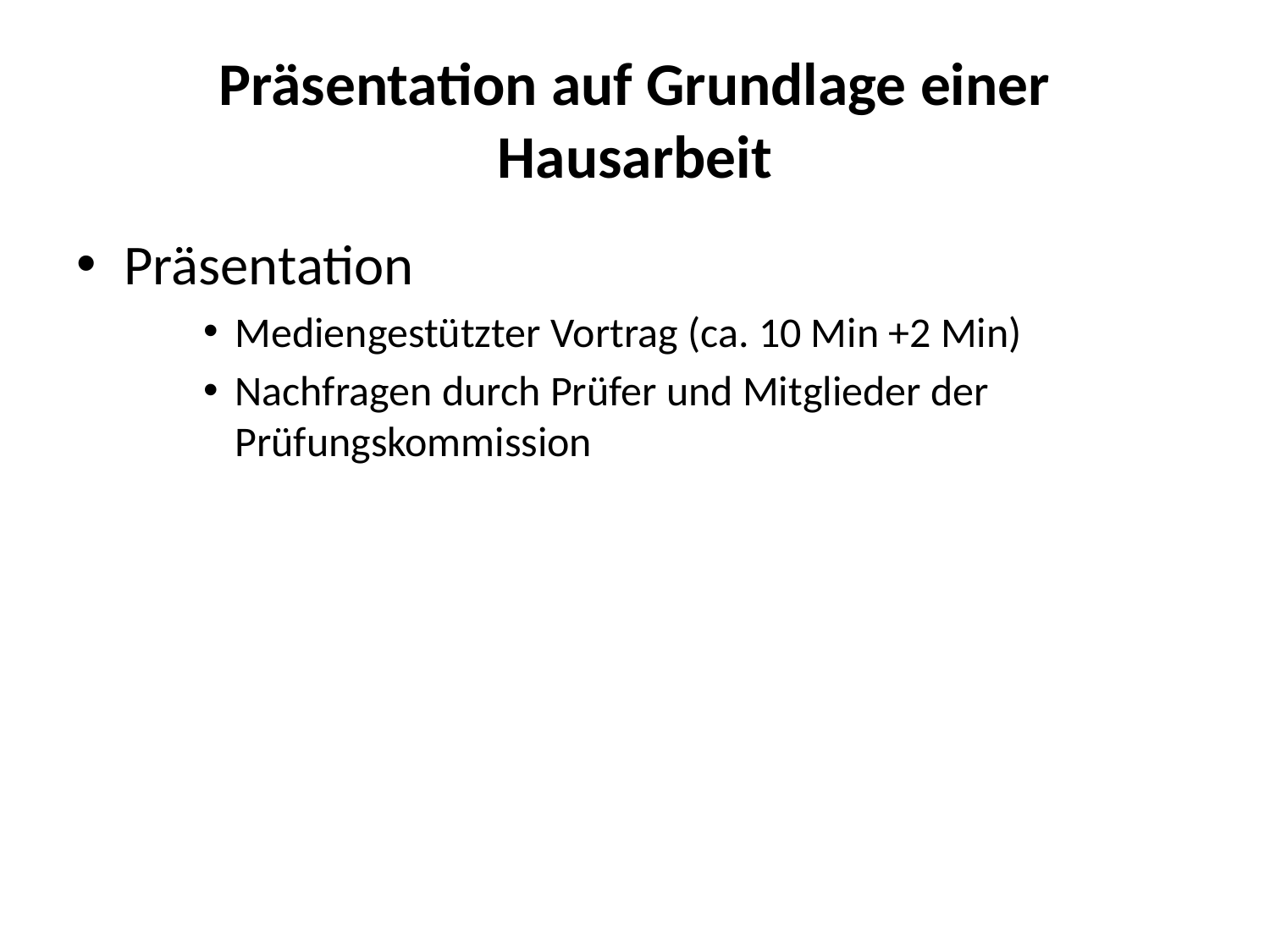

# Präsentation auf Grundlage einer Hausarbeit
Präsentation
Mediengestützter Vortrag (ca. 10 Min +2 Min)
Nachfragen durch Prüfer und Mitglieder der Prüfungskommission